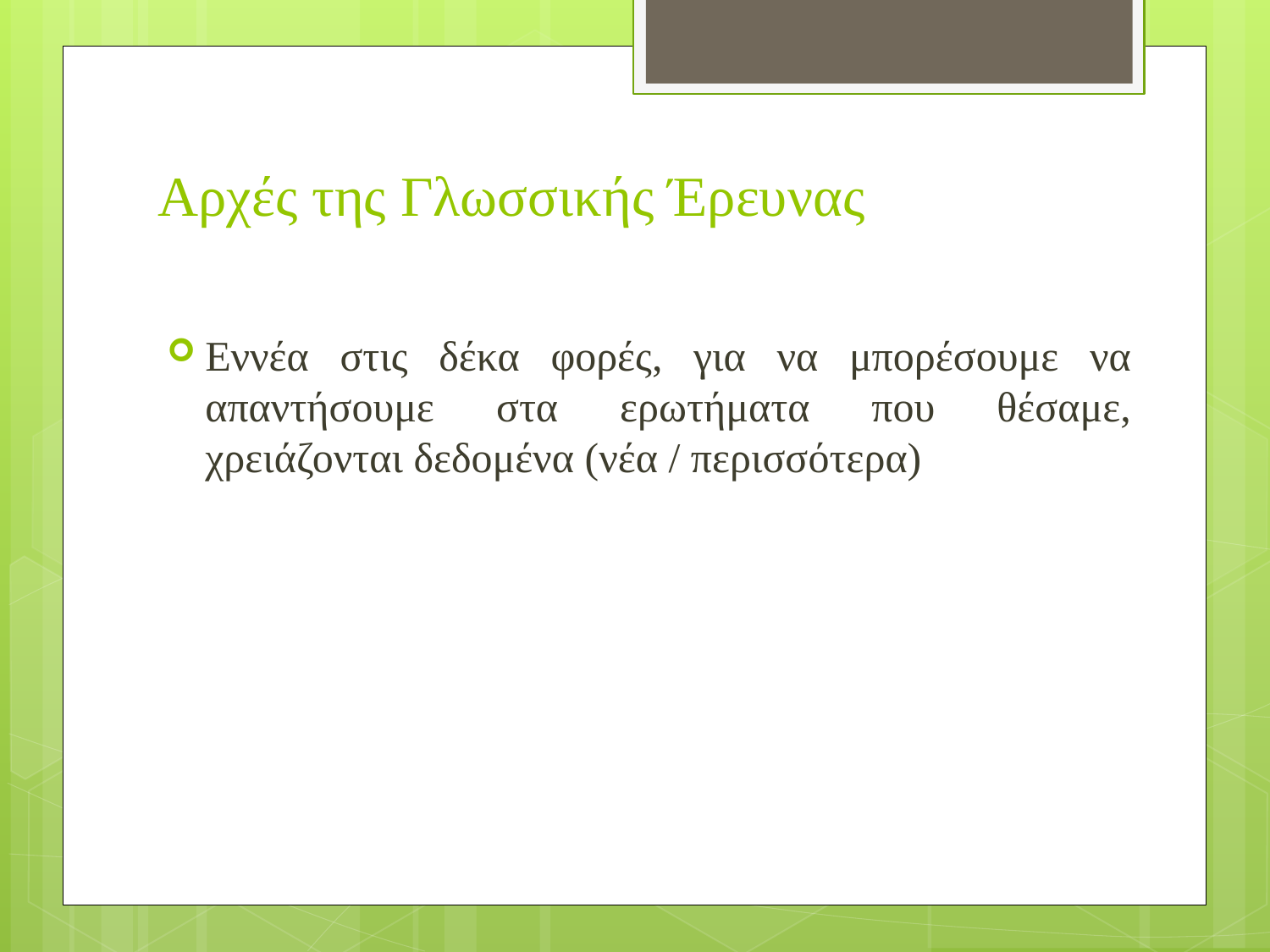

# Αρχές της Γλωσσικής Έρευνας
Εννέα στις δέκα φορές, για να μπορέσουμε να απαντήσουμε στα ερωτήματα που θέσαμε, χρειάζονται δεδομένα (νέα / περισσότερα)